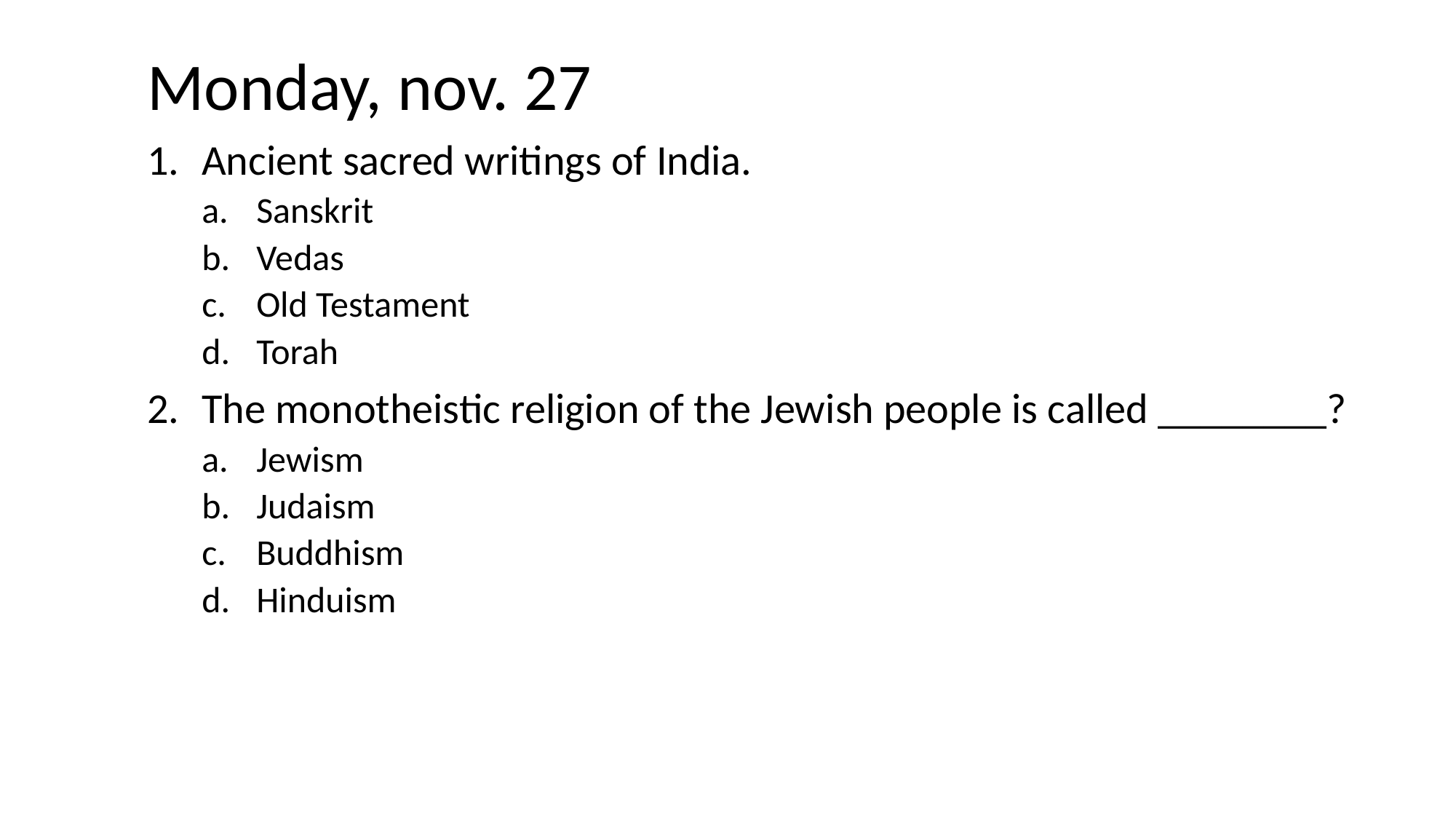

# Monday, nov. 27
Ancient sacred writings of India.
Sanskrit
Vedas
Old Testament
Torah
The monotheistic religion of the Jewish people is called ________?
Jewism
Judaism
Buddhism
Hinduism